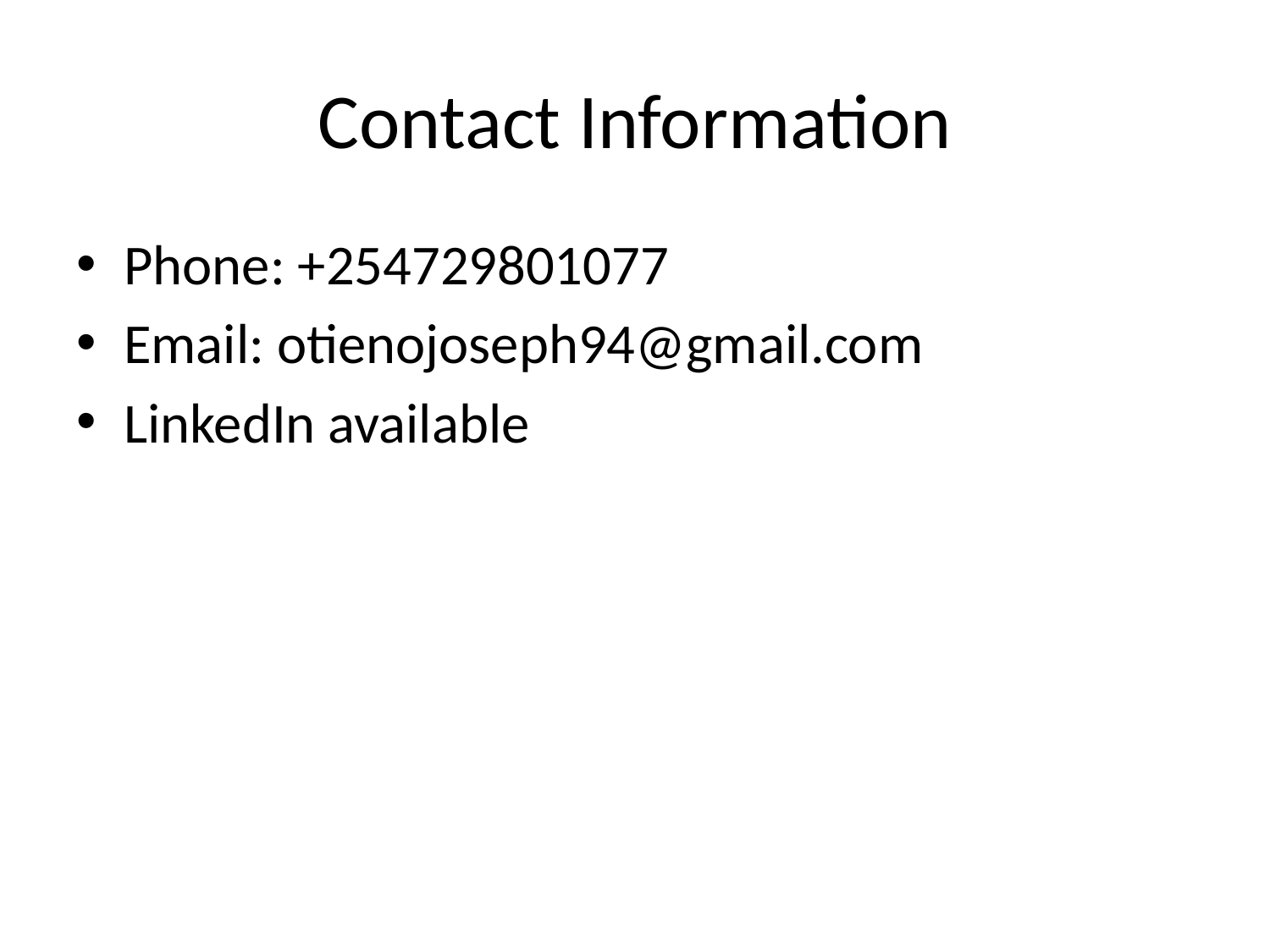

# Contact Information
Phone: +254729801077
Email: otienojoseph94@gmail.com
LinkedIn available